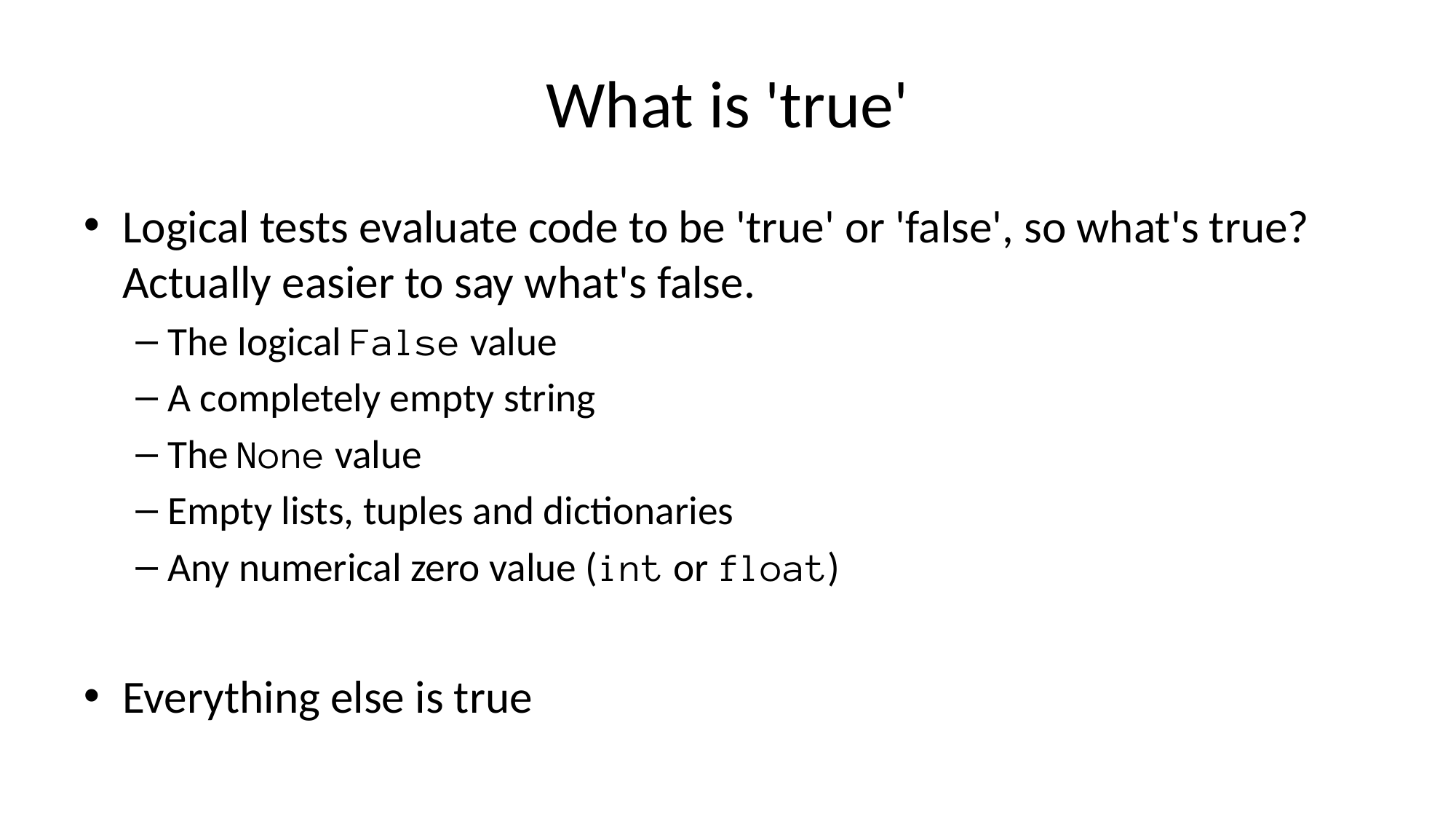

# What is 'true'
Logical tests evaluate code to be 'true' or 'false', so what's true? Actually easier to say what's false.
The logical False value
A completely empty string
The None value
Empty lists, tuples and dictionaries
Any numerical zero value (int or float)

Everything else is true